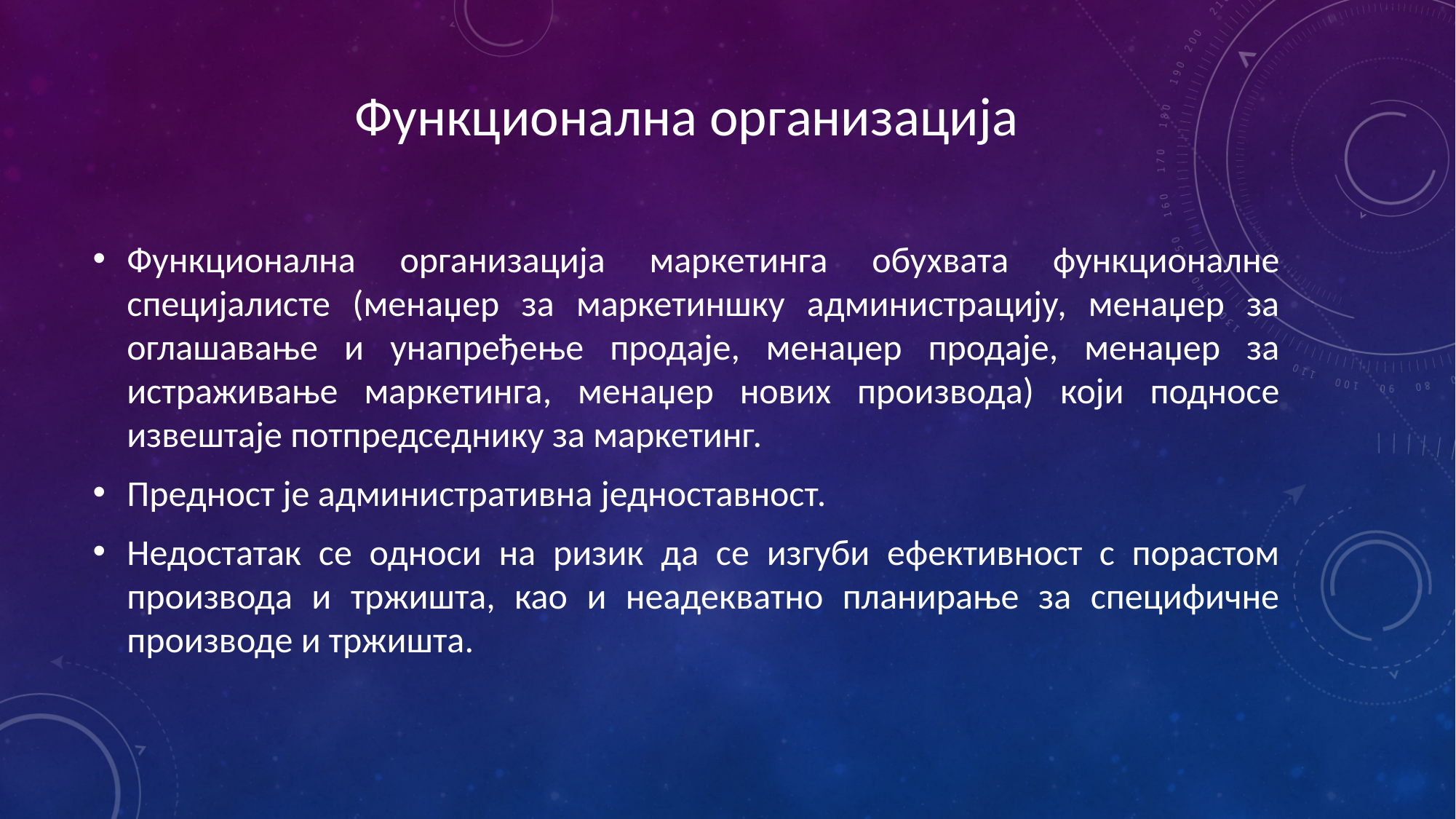

# Функционална организација
Функционална организација маркетинга обухвата функционалне специјалисте (менаџер за маркетиншку администрацију, менаџер за оглашавање и унапређење продаје, менаџер продаје, менаџер за истраживање маркетинга, менаџер нових производа) који подносе извештаје потпредседнику за маркетинг.
Предност је административна једноставност.
Недостатак се односи на ризик да се изгуби ефективност с порастом производа и тржишта, као и неадекватно планирање за специфичне производе и тржишта.